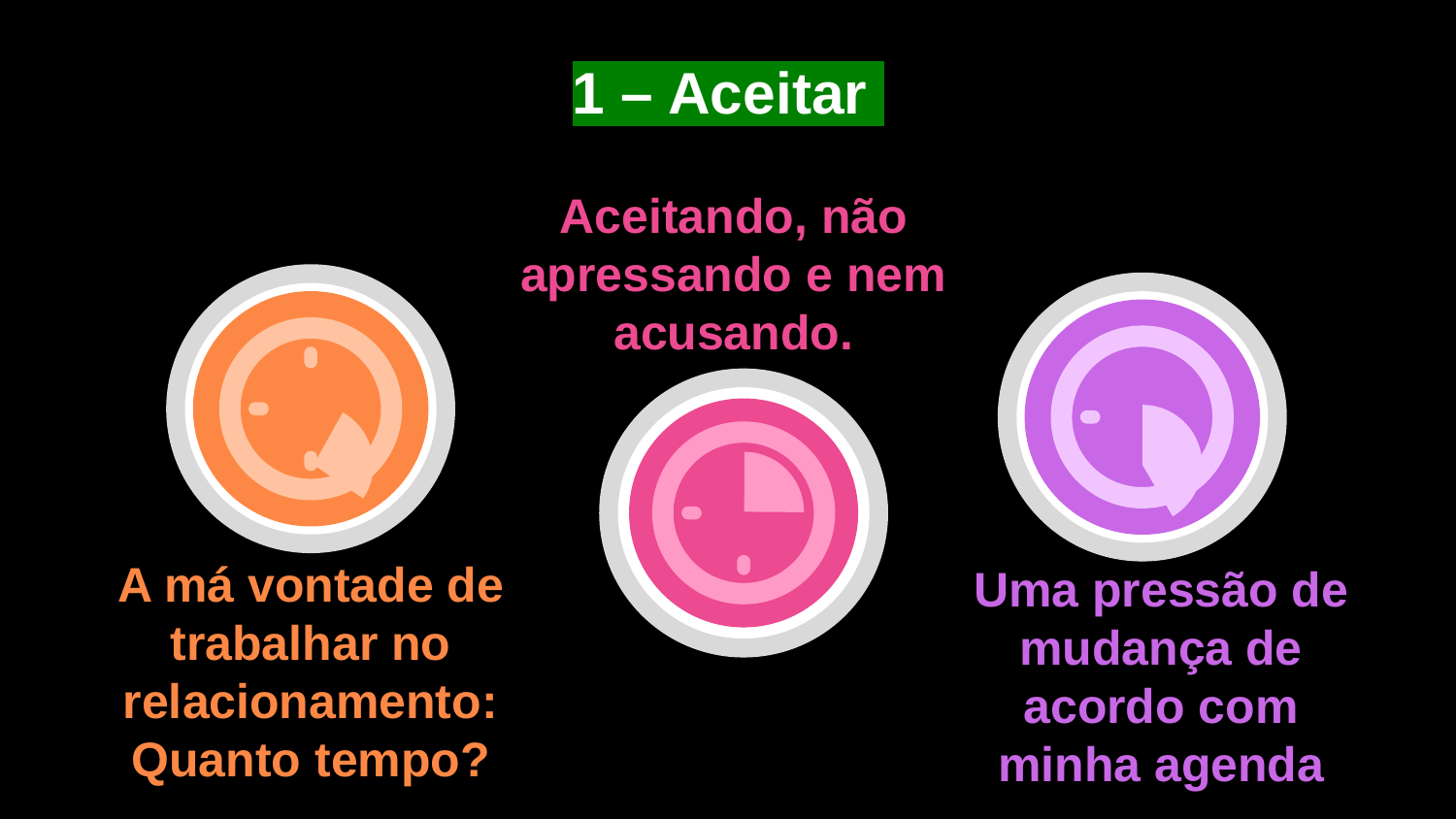

# 1 – Aceitar
Aceitando, não apressando e nem acusando.

A má vontade de trabalhar no relacionamento: Quanto tempo?
Uma pressão de mudança de acordo com minha agenda